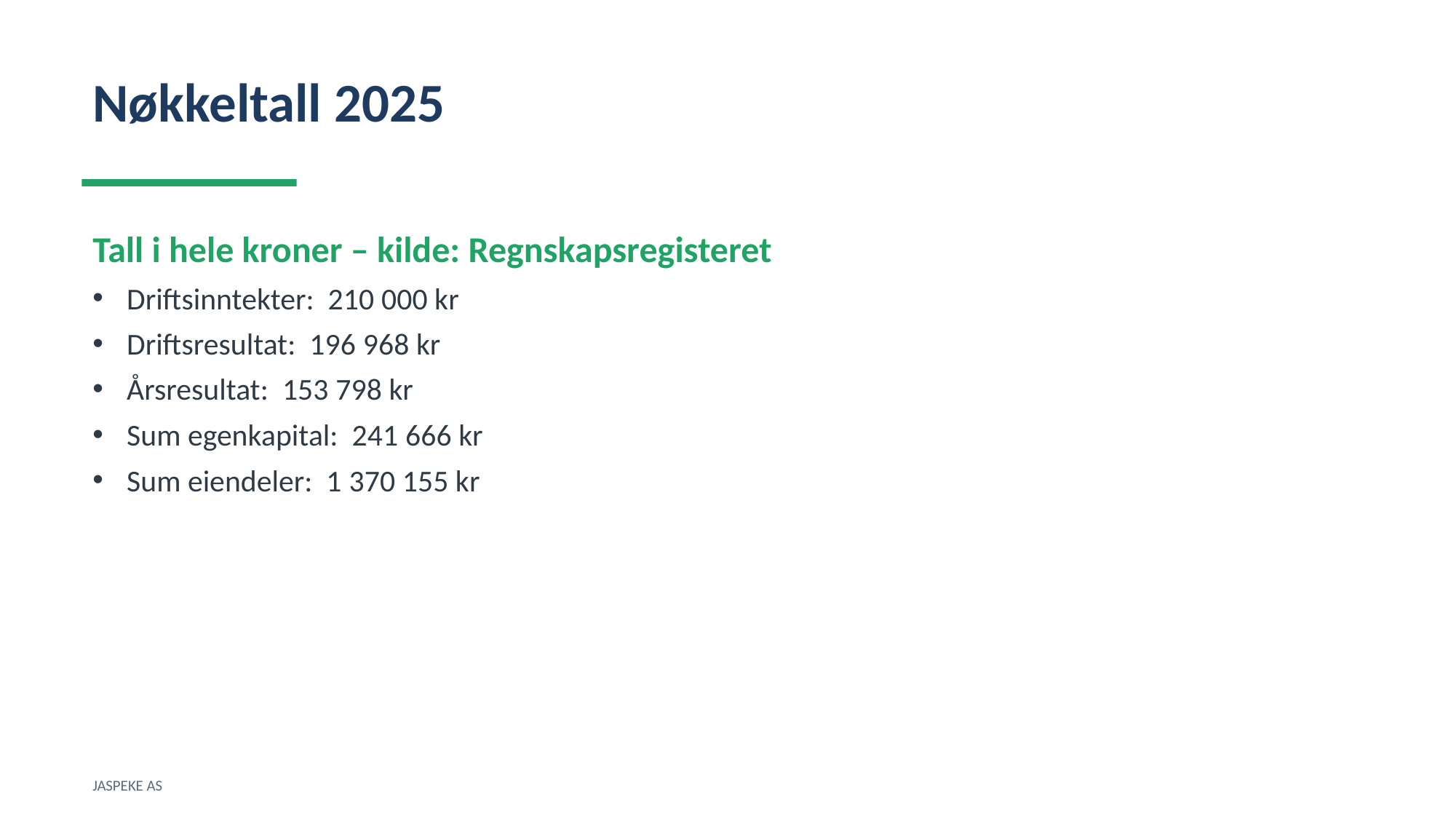

Nøkkeltall 2025

Tall i hele kroner – kilde: Regnskapsregisteret
Driftsinntekter:  210 000 kr
Driftsresultat:  196 968 kr
Årsresultat:  153 798 kr
Sum egenkapital:  241 666 kr
Sum eiendeler:  1 370 155 kr
JASPEKE AS